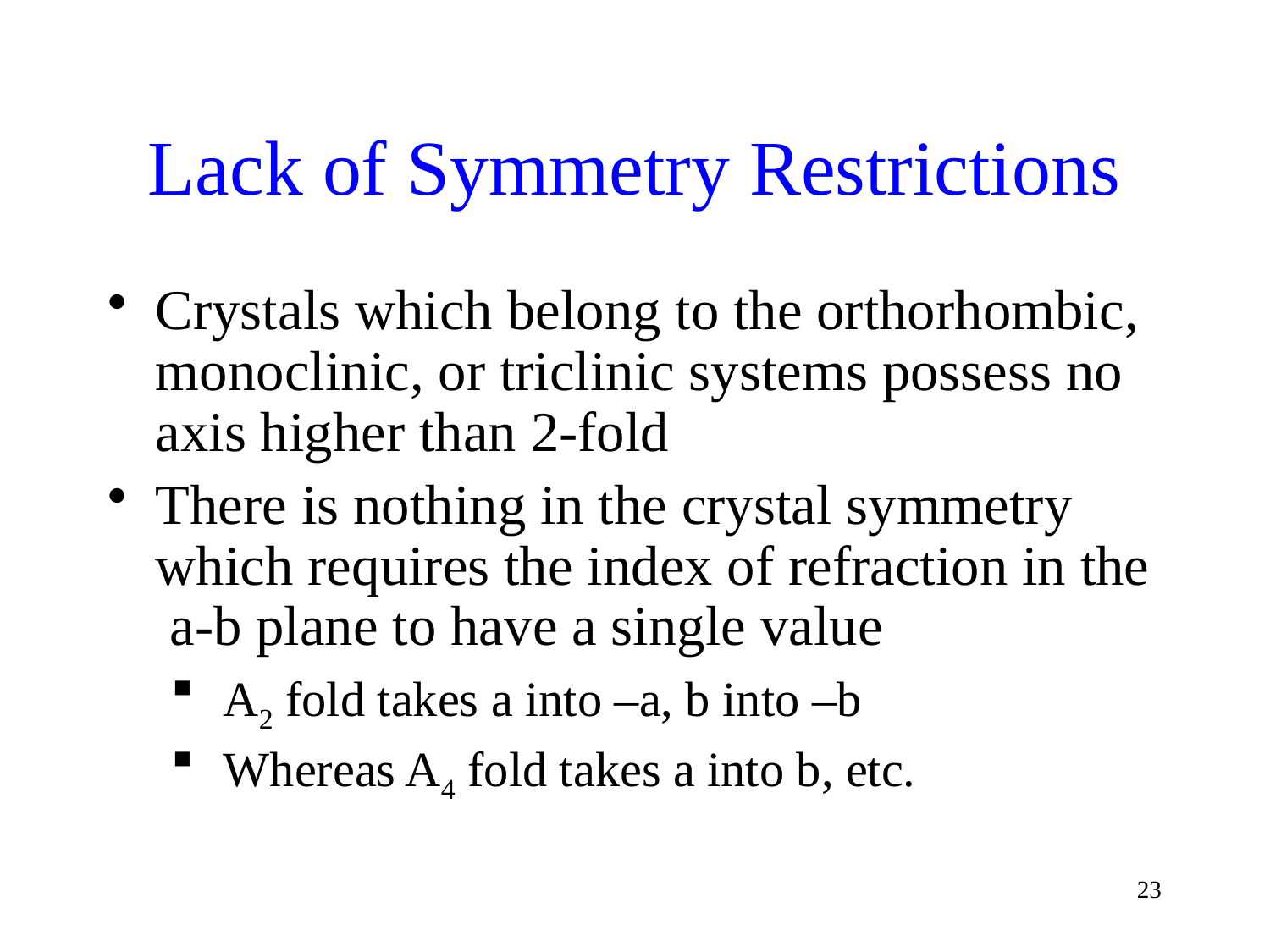

# Lack of Symmetry Restrictions
Crystals which belong to the orthorhombic, monoclinic, or triclinic systems possess no axis higher than 2-fold
There is nothing in the crystal symmetry which requires the index of refraction in the  a-b plane to have a single value
 A2 fold takes a into –a, b into –b
 Whereas A4 fold takes a into b, etc.
23